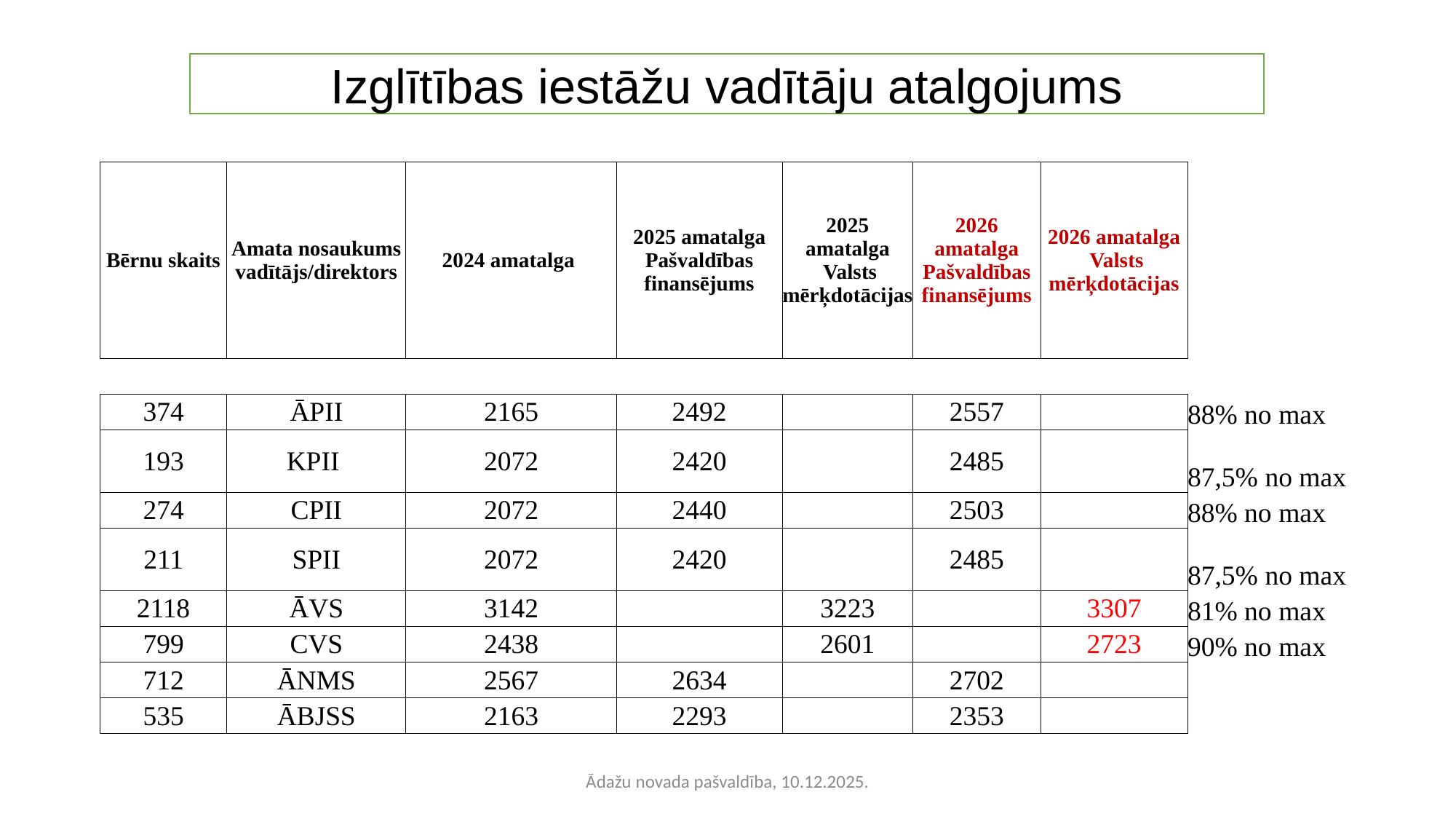

Izglītības iestāžu vadītāju atalgojums
| Bērnu skaits | Amata nosaukums vadītājs/direktors | 2024 amatalga | 2025 amatalga Pašvaldības finansējums | 2025 amatalga Valsts mērķdotācijas | 2026 amatalga Pašvaldības finansējums | 2026 amatalga Valsts mērķdotācijas |  |
| --- | --- | --- | --- | --- | --- | --- | --- |
|  |  |  |  |  |  |  |  |
| 374 | ĀPII | 2165 | 2492 |  | 2557 |  | 88% no max |
| 193 | KPII | 2072 | 2420 |  | 2485 |  | 87,5% no max |
| 274 | CPII | 2072 | 2440 |  | 2503 |  | 88% no max |
| 211 | SPII | 2072 | 2420 |  | 2485 |  | 87,5% no max |
| 2118 | ĀVS | 3142 |  | 3223 |  | 3307 | 81% no max |
| 799 | CVS | 2438 |  | 2601 |  | 2723 | 90% no max |
| 712 | ĀNMS | 2567 | 2634 |  | 2702 |  |  |
| 535 | ĀBJSS | 2163 | 2293 |  | 2353 |  |  |
Ādažu novada pašvaldība, 10.12.2025.